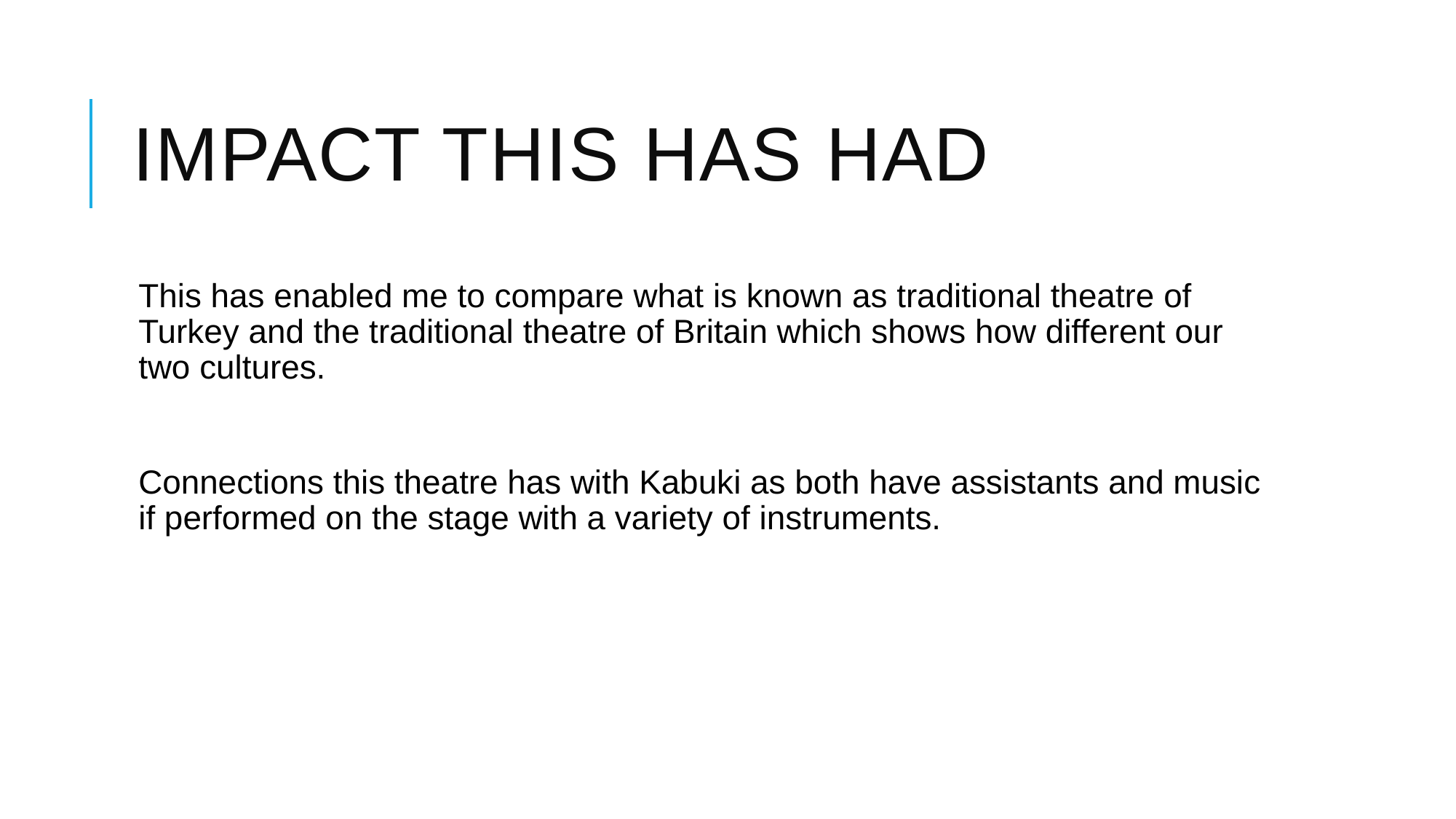

# Impact this has had
This has enabled me to compare what is known as traditional theatre of Turkey and the traditional theatre of Britain which shows how different our two cultures.

Connections this theatre has with Kabuki as both have assistants and music if performed on the stage with a variety of instruments.